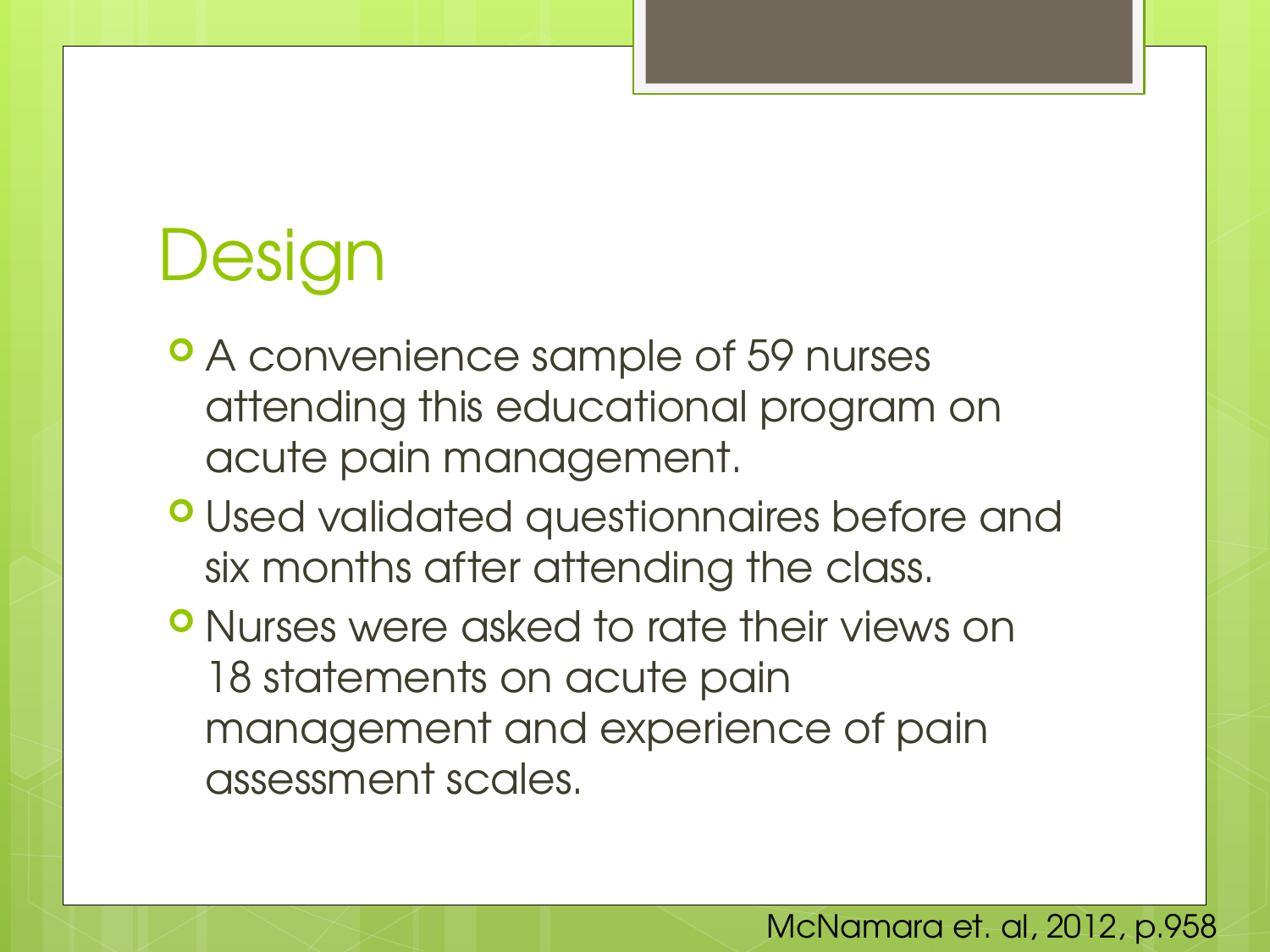

# Design
A convenience sample of 59 nurses attending this educational program on acute pain management.
Used validated questionnaires before and six months after attending the class.
Nurses were asked to rate their views on 18 statements on acute pain management and experience of pain assessment scales.
McNamara et. al, 2012, p.958